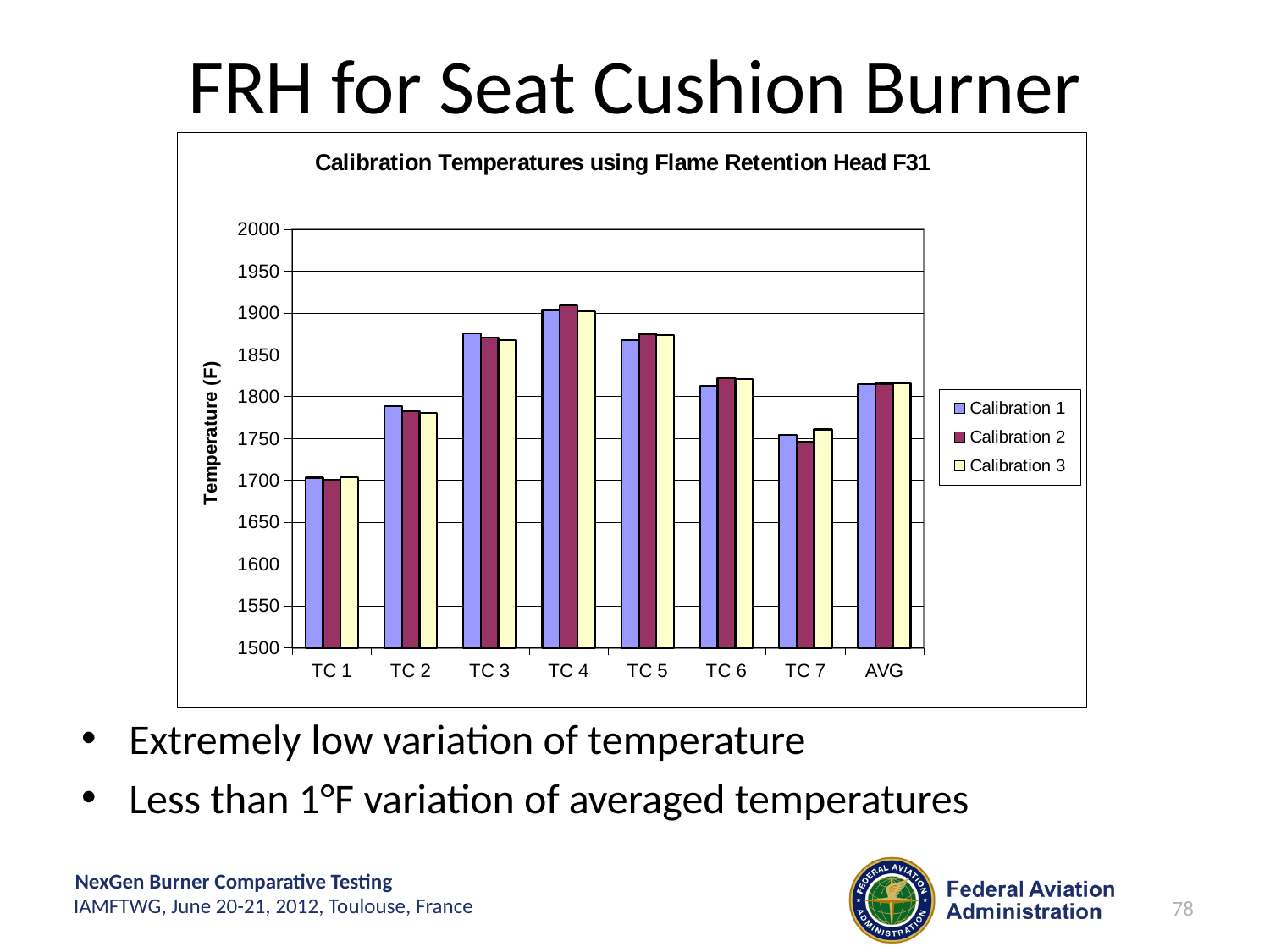

# FRH for Seat Cushion Burner

### Chart: Calibration Temperatures using Flame Retention Head F31

| Category |  |  |  |
|---|---|---|---|
| TC 1 | 1703.1 | 1700.9 | 1703.8 |
| TC 2 | 1788.8 | 1782.8 | 1780.3 |
| TC 3 | 1875.4 | 1870.7 | 1867.2 |
| TC 4 | 1904.0 | 1909.2 | 1902.3 |
| TC 5 | 1867.7 | 1875.1 | 1873.7 |
| TC 6 | 1812.8 | 1821.8 | 1821.1 |
| TC 7 | 1754.3 | 1745.9 | 1760.6 |
| AVG | 1815.1 | 1815.2 | 1815.6 |
Extremely low variation of temperature
Less than 1°F variation of averaged temperatures
78
78